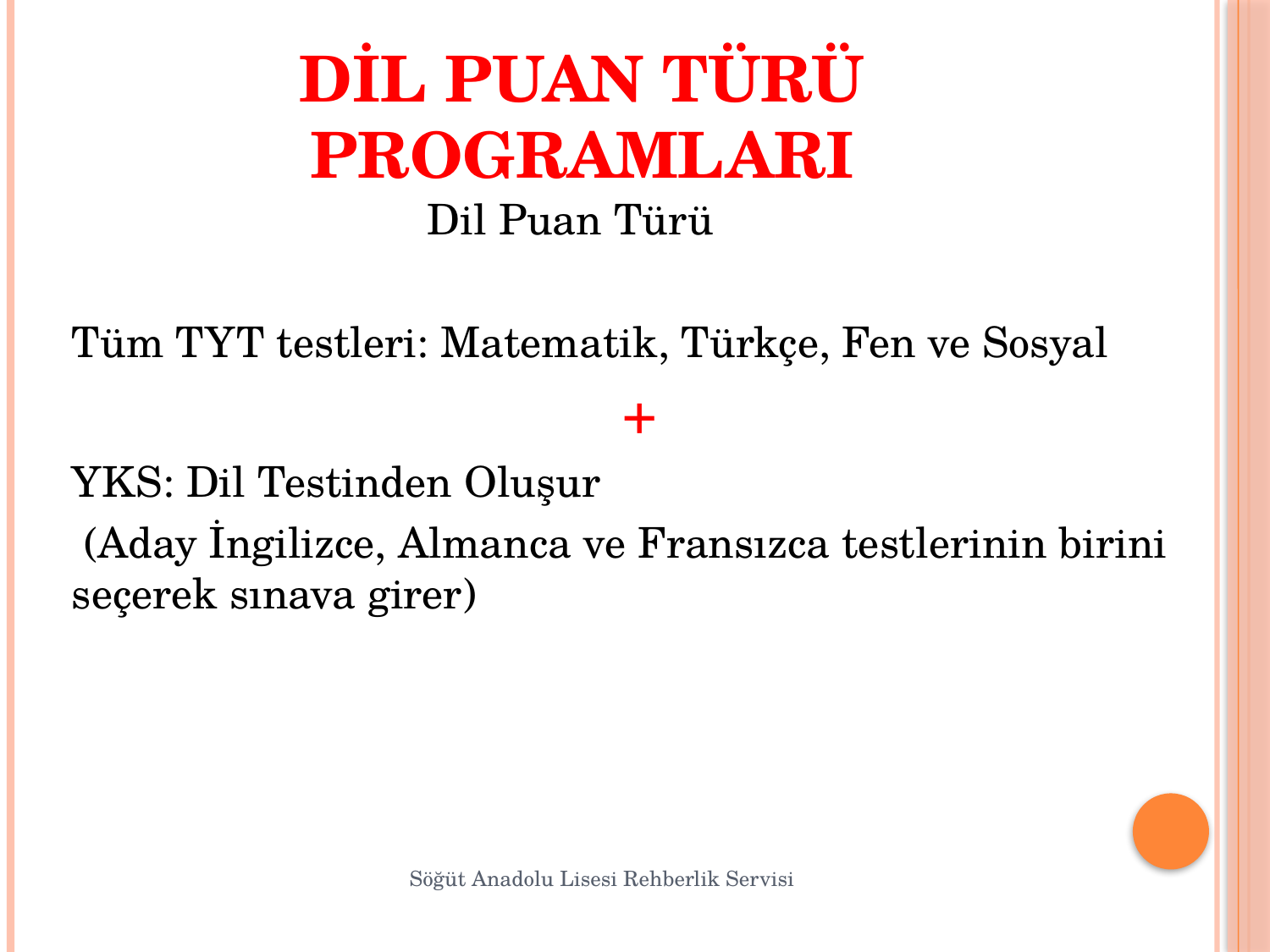

# DİL PUAN TÜRÜ PROGRAMLARI
                              Dil Puan Türü

Tüm TYT testleri: Matematik, Türkçe, Fen ve Sosyal
+
YKS: Dil Testinden Oluşur
 (Aday İngilizce, Almanca ve Fransızca testlerinin birini seçerek sınava girer)
Söğüt Anadolu Lisesi Rehberlik Servisi